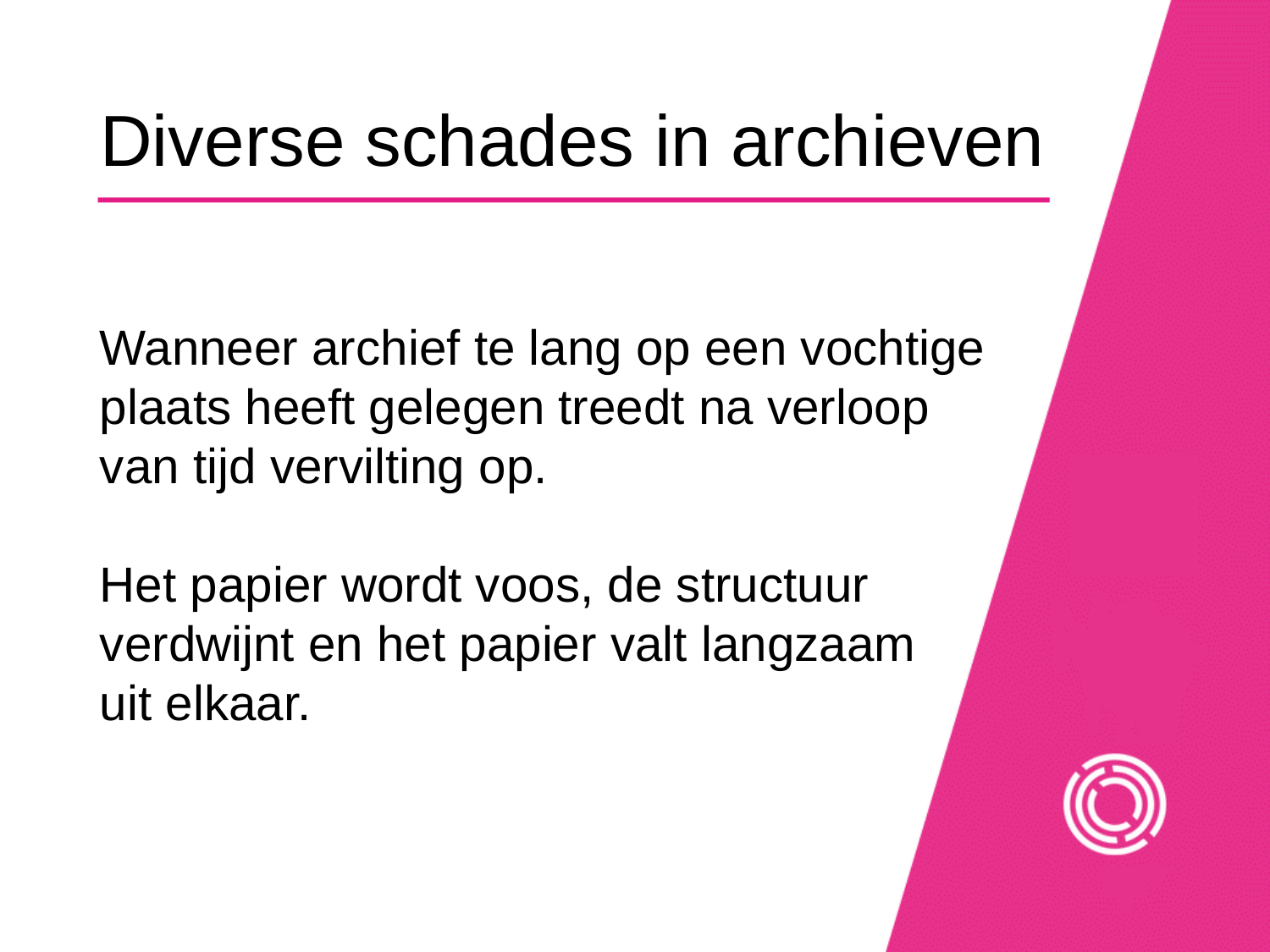

# Diverse schades in archieven

Wanneer archief te lang op een vochtige plaats heeft gelegen treedt na verloop
van tijd vervilting op.

Het papier wordt voos, de structuur verdwijnt en het papier valt langzaam      uit elkaar.